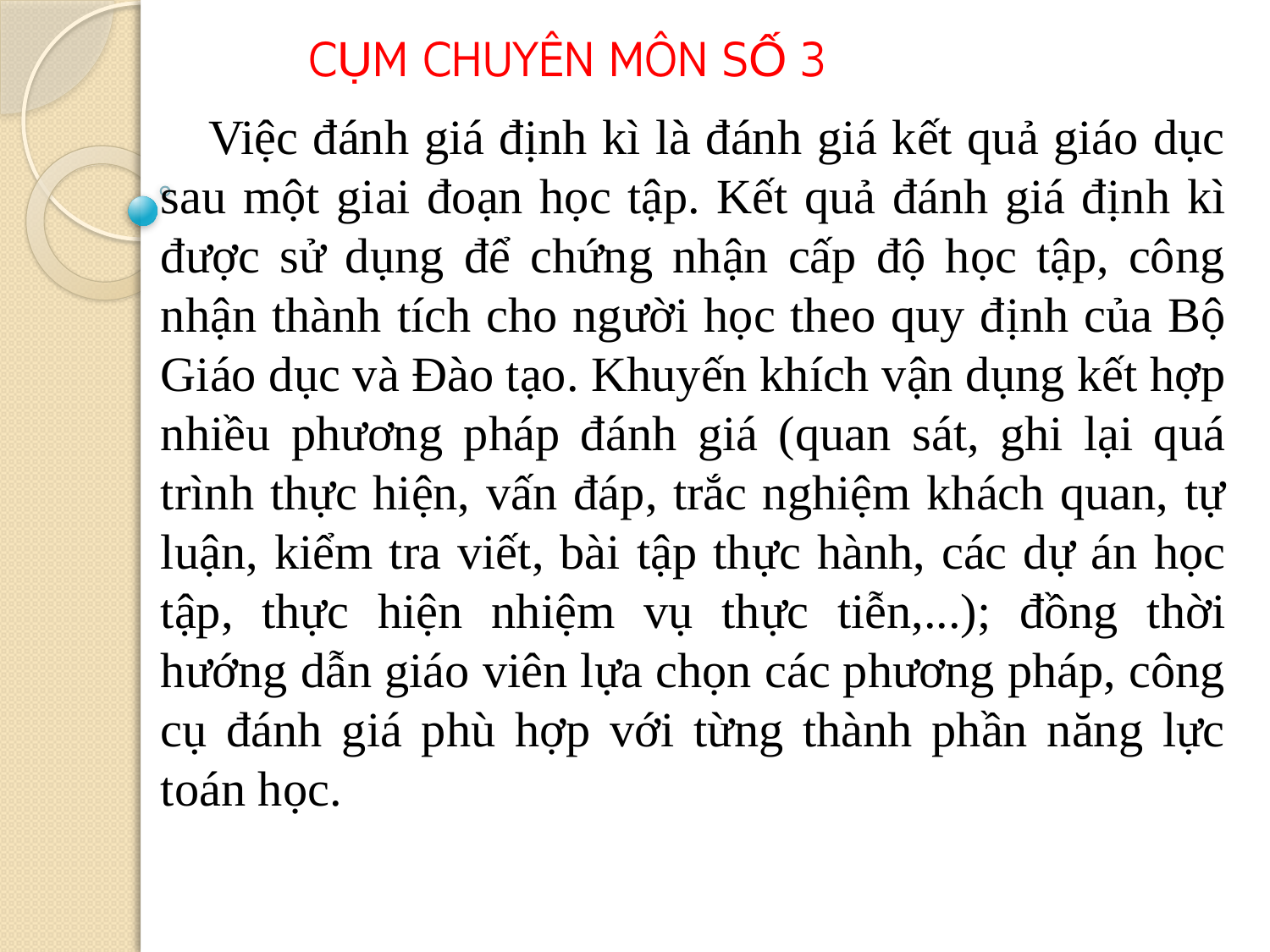

CỤM CHUYÊN MÔN SỐ 3
Việc đánh giá định kì là đánh giá kết quả giáo dục sau một giai đoạn học tập. Kết quả đánh giá định kì được sử dụng để chứng nhận cấp độ học tập, công nhận thành tích cho người học theo quy định của Bộ Giáo dục và Đào tạo. Khuyến khích vận dụng kết hợp nhiều phương pháp đánh giá (quan sát, ghi lại quá trình thực hiện, vấn đáp, trắc nghiệm khách quan, tự luận, kiểm tra viết, bài tập thực hành, các dự án học tập, thực hiện nhiệm vụ thực tiễn,...); đồng thời hướng dẫn giáo viên lựa chọn các phương pháp, công cụ đánh giá phù hợp với từng thành phần năng lực toán học.